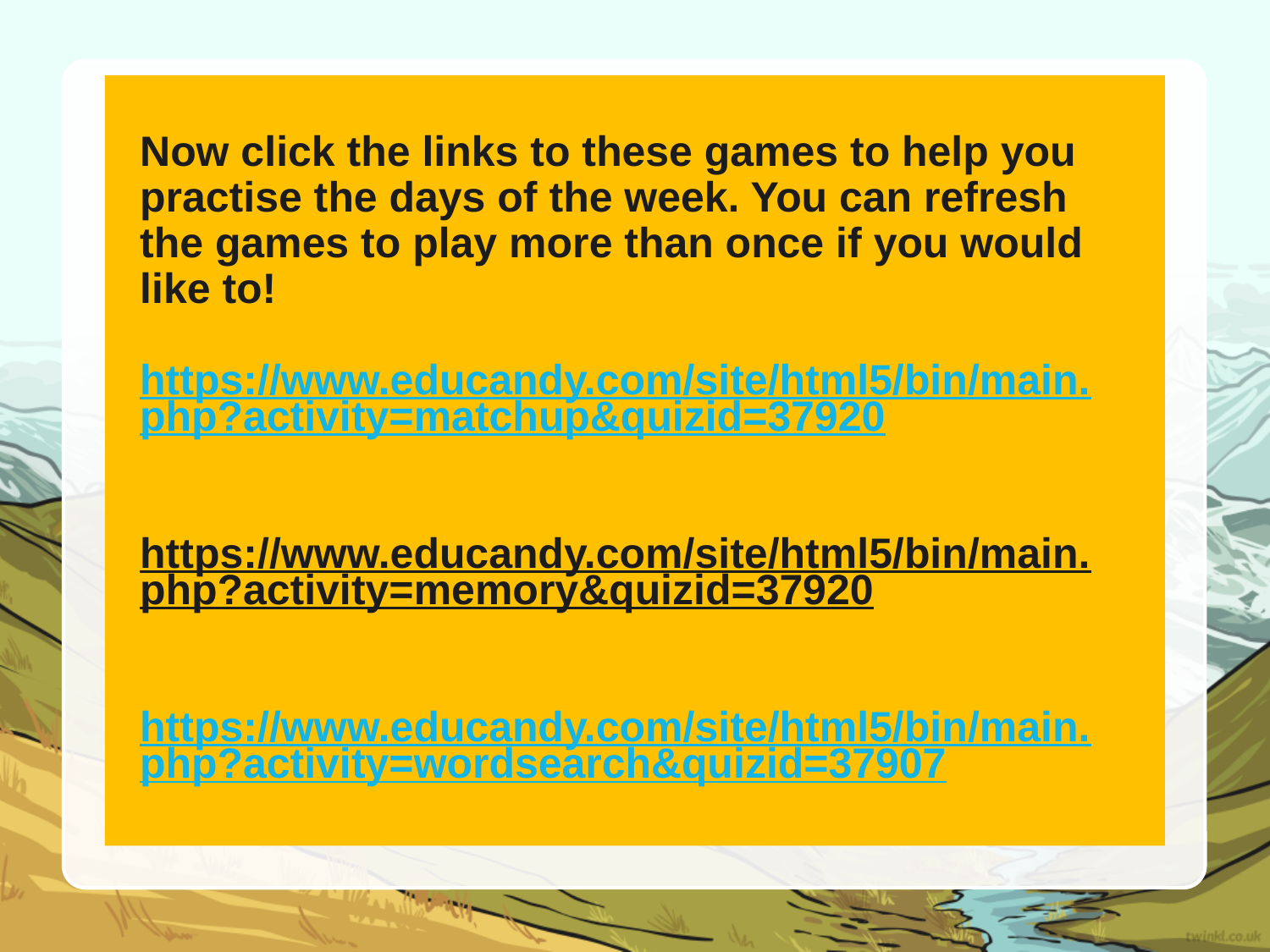

# Now click the links to these games to help you practise the days of the week. You can refresh the games to play more than once if you would like to! https://www.educandy.com/site/html5/bin/main.php?activity=matchup&quizid=37920 https://www.educandy.com/site/html5/bin/main.php?activity=memory&quizid=37920 https://www.educandy.com/site/html5/bin/main.php?activity=wordsearch&quizid=37907